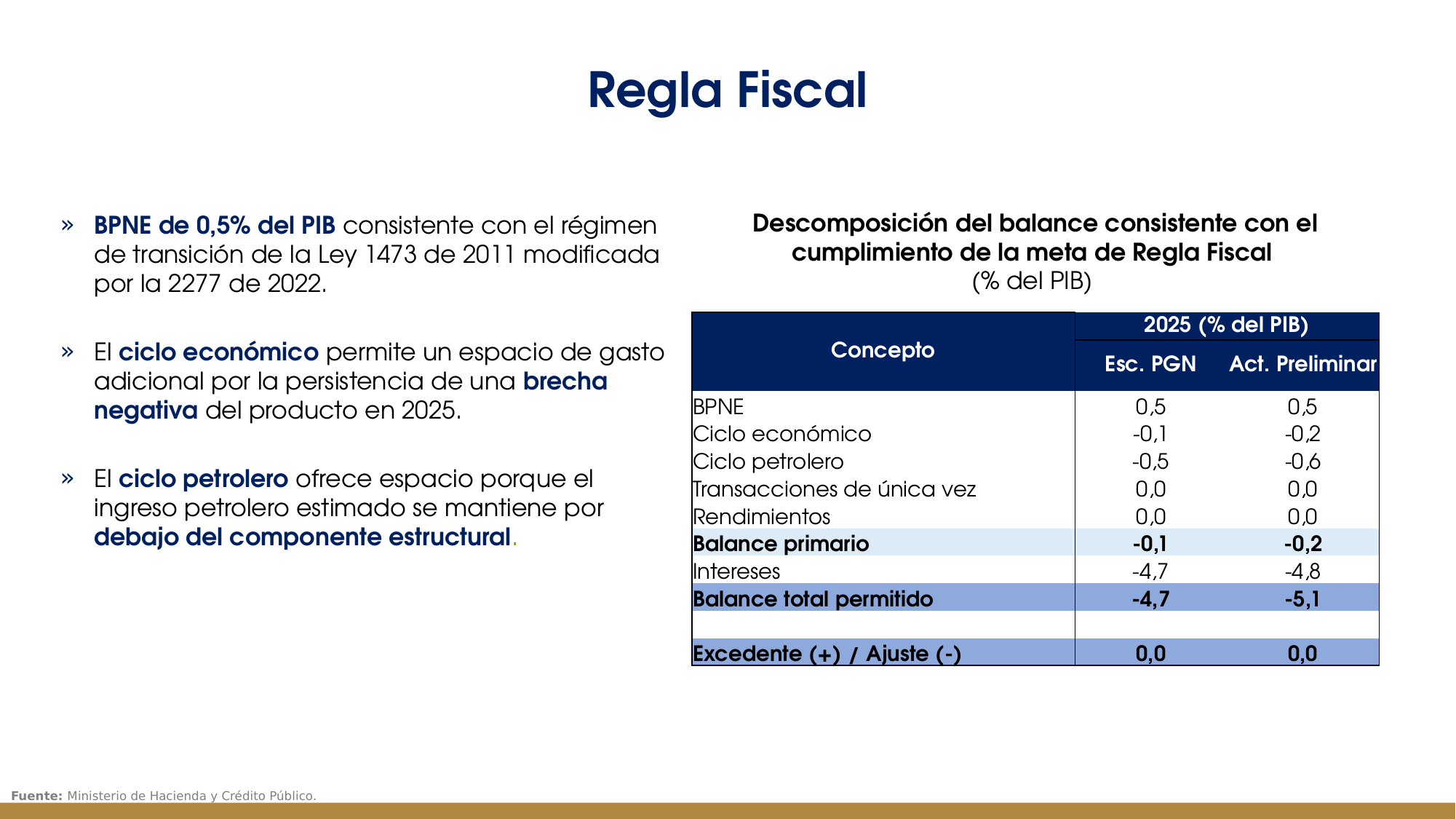

Regla Fiscal
Descomposición del balance consistente con el cumplimiento de la meta de Regla Fiscal
(% del PIB)
BPNE de 0,5% del PIB consistente con el régimen de transición de la Ley 1473 de 2011 modificada por la 2277 de 2022.

El ciclo económico permite un espacio de gasto adicional por la persistencia de una brecha negativa del producto en 2025.

El ciclo petrolero ofrece espacio porque el ingreso petrolero estimado se mantiene por debajo del componente estructural.
| Concepto | 2025 (% del PIB) |  |
| --- | --- | --- |
|  | Esc. PGN | Act. Preliminar |
| BPNE | 0,5 | 0,5 |
| Ciclo económico | -0,1 | -0,2 |
| Ciclo petrolero | -0,5 | -0,6 |
| Transacciones de única vez | 0,0 | 0,0 |
| Rendimientos | 0,0 | 0,0 |
| Balance primario | -0,1 | -0,2 |
| Intereses | -4,7 | -4,8 |
| Balance total permitido | -4,7 | -5,1 |
|  |  |  |
| Excedente (+) / Ajuste (-) | 0,0 | 0,0 |
Fuente: Ministerio de Hacienda y Crédito Público.